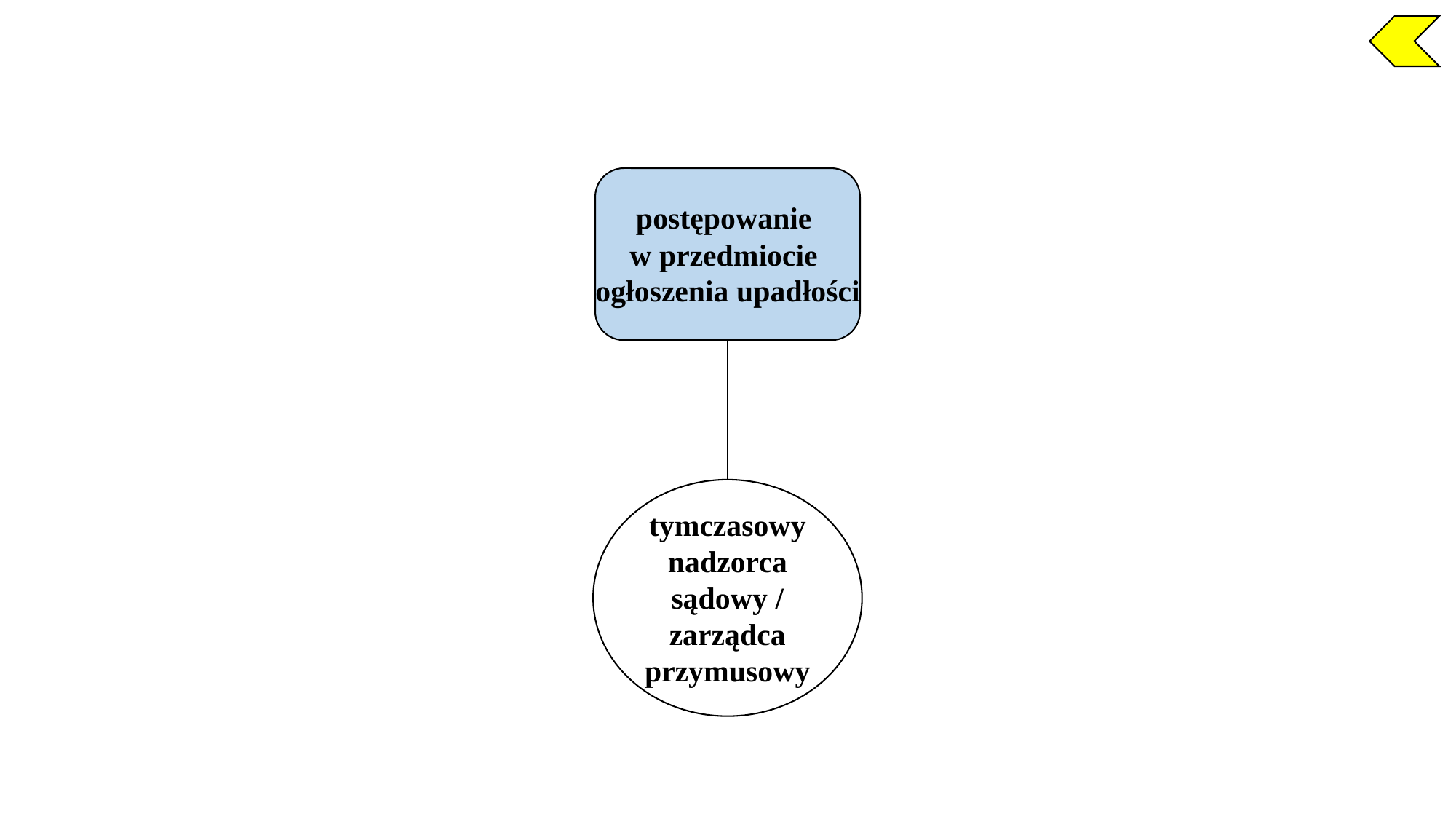

postępowanie
w przedmiocie
ogłoszenia upadłości

tymczasowy
nadzorca sądowy /
zarządca przymusowy